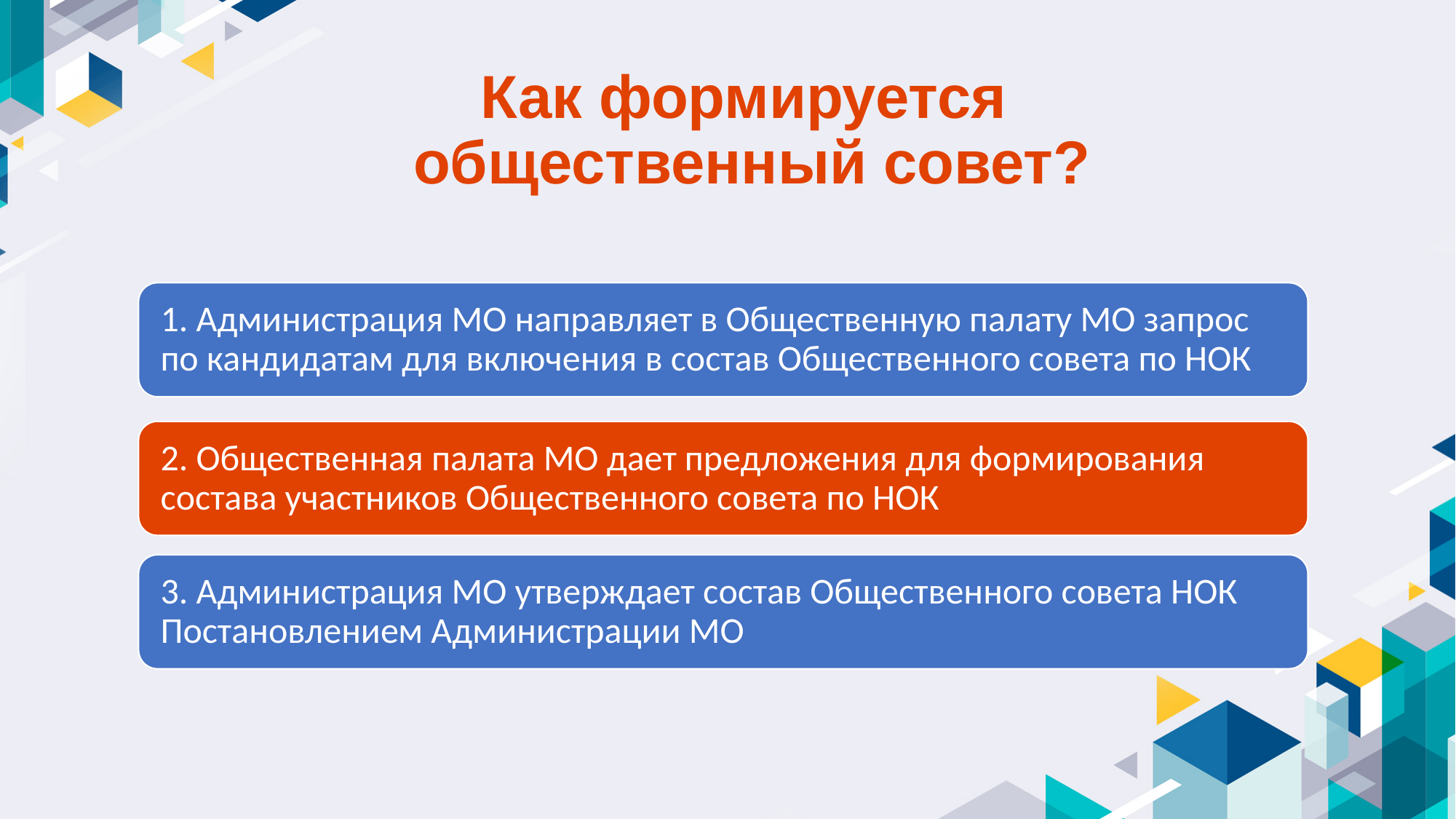

Как формируется
общественный совет?
1. Администрация МО направляет в Общественную палату МО запрос по кандидатам для включения в состав Общественного совета по НОК
2. Общественная палата МО дает предложения для формирования состава участников Общественного совета по НОК
3. Администрация МО утверждает состав Общественного совета НОК Постановлением Администрации МО